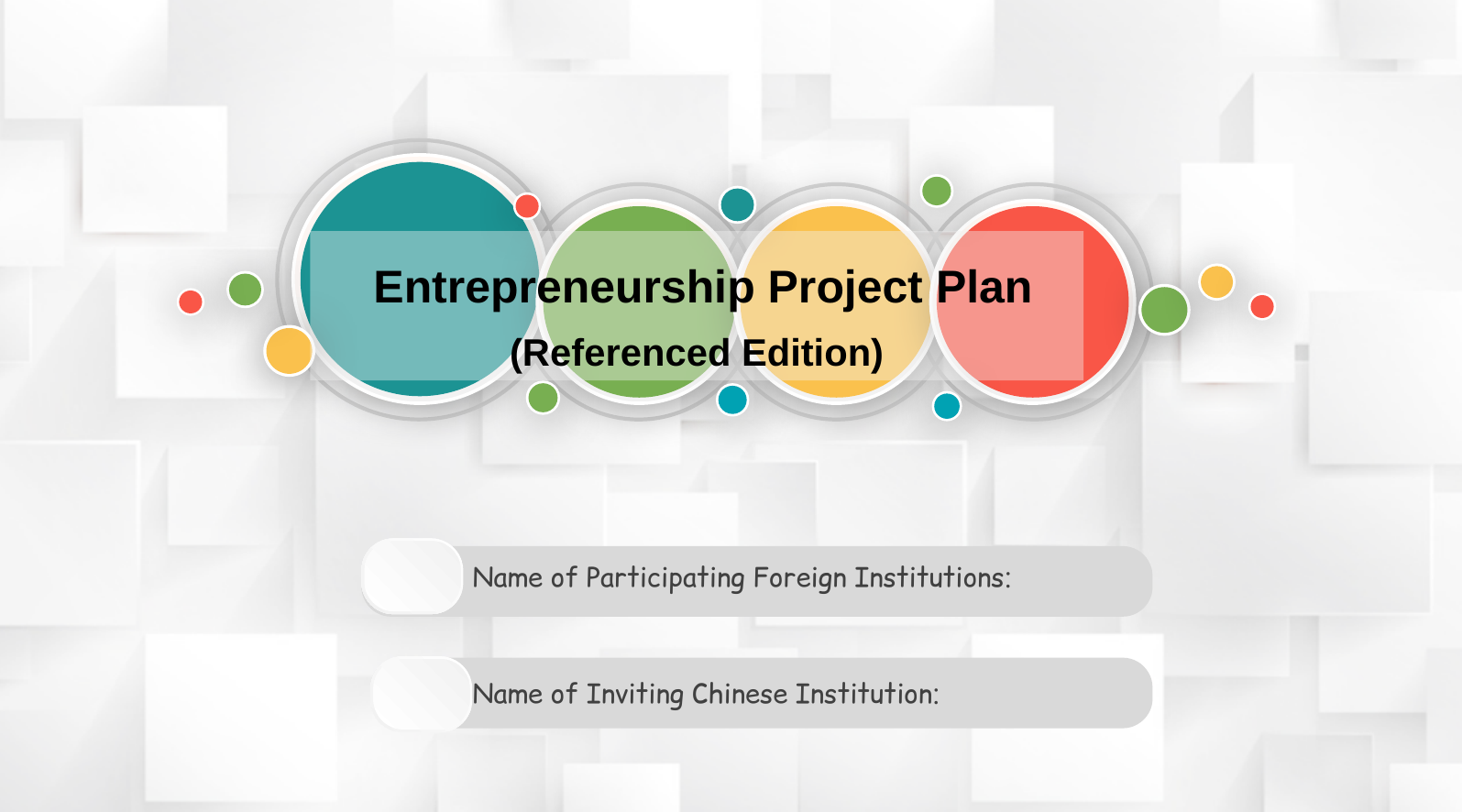

Entrepreneurship Project Plan
(Referenced Edition)

Name of Participating Foreign Institutions:

Name of Inviting Chinese Institution: